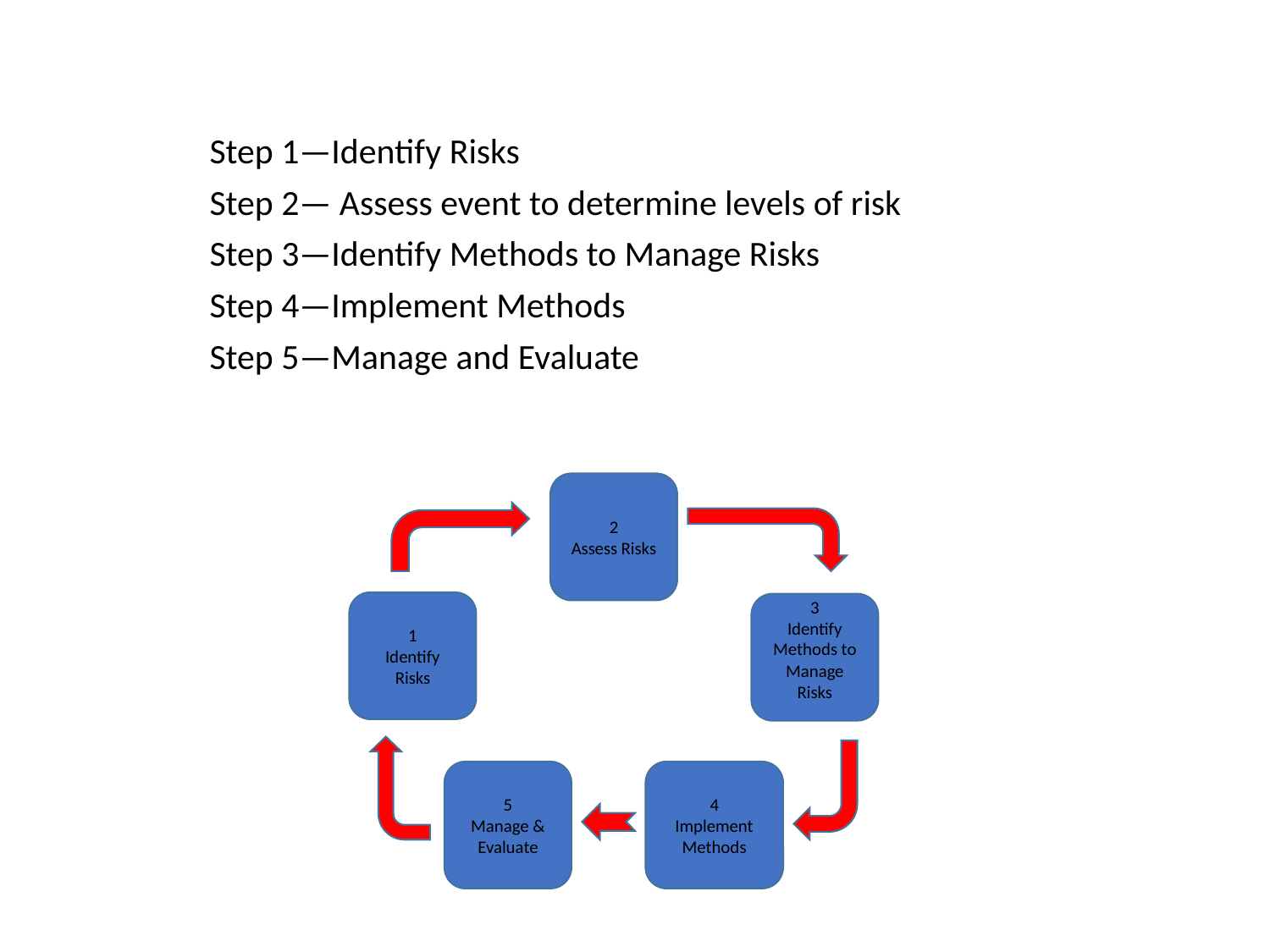

Step 1—Identify Risks
Step 2— Assess event to determine levels of risk
Step 3—Identify Methods to Manage Risks
Step 4—Implement Methods
Step 5—Manage and Evaluate

2
Assess Risks

1
Identify Risks

3
Identify Methods to Manage Risks

5
Manage & Evaluate
4
Implement Methods